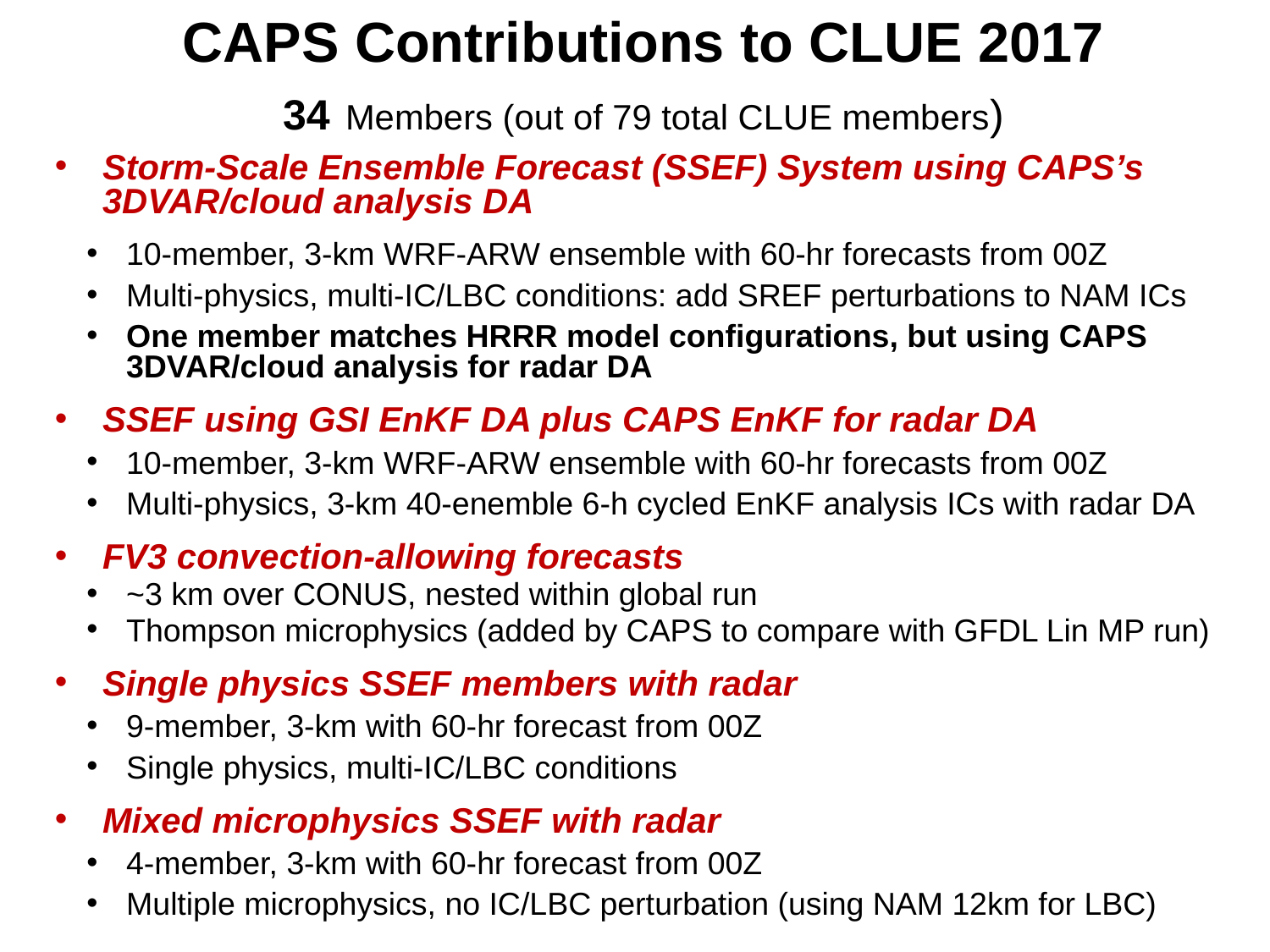

# CAPS Contributions to CLUE 2017 34 Members (out of 79 total CLUE members)
Storm-Scale Ensemble Forecast (SSEF) System using CAPS’s 3DVAR/cloud analysis DA
10-member, 3-km WRF-ARW ensemble with 60-hr forecasts from 00Z
Multi-physics, multi-IC/LBC conditions: add SREF perturbations to NAM ICs
One member matches HRRR model configurations, but using CAPS 3DVAR/cloud analysis for radar DA
SSEF using GSI EnKF DA plus CAPS EnKF for radar DA
10-member, 3-km WRF-ARW ensemble with 60-hr forecasts from 00Z
Multi-physics, 3-km 40-enemble 6-h cycled EnKF analysis ICs with radar DA
FV3 convection-allowing forecasts
~3 km over CONUS, nested within global run
Thompson microphysics (added by CAPS to compare with GFDL Lin MP run)
Single physics SSEF members with radar
9-member, 3-km with 60-hr forecast from 00Z
Single physics, multi-IC/LBC conditions
Mixed microphysics SSEF with radar
4-member, 3-km with 60-hr forecast from 00Z
Multiple microphysics, no IC/LBC perturbation (using NAM 12km for LBC)